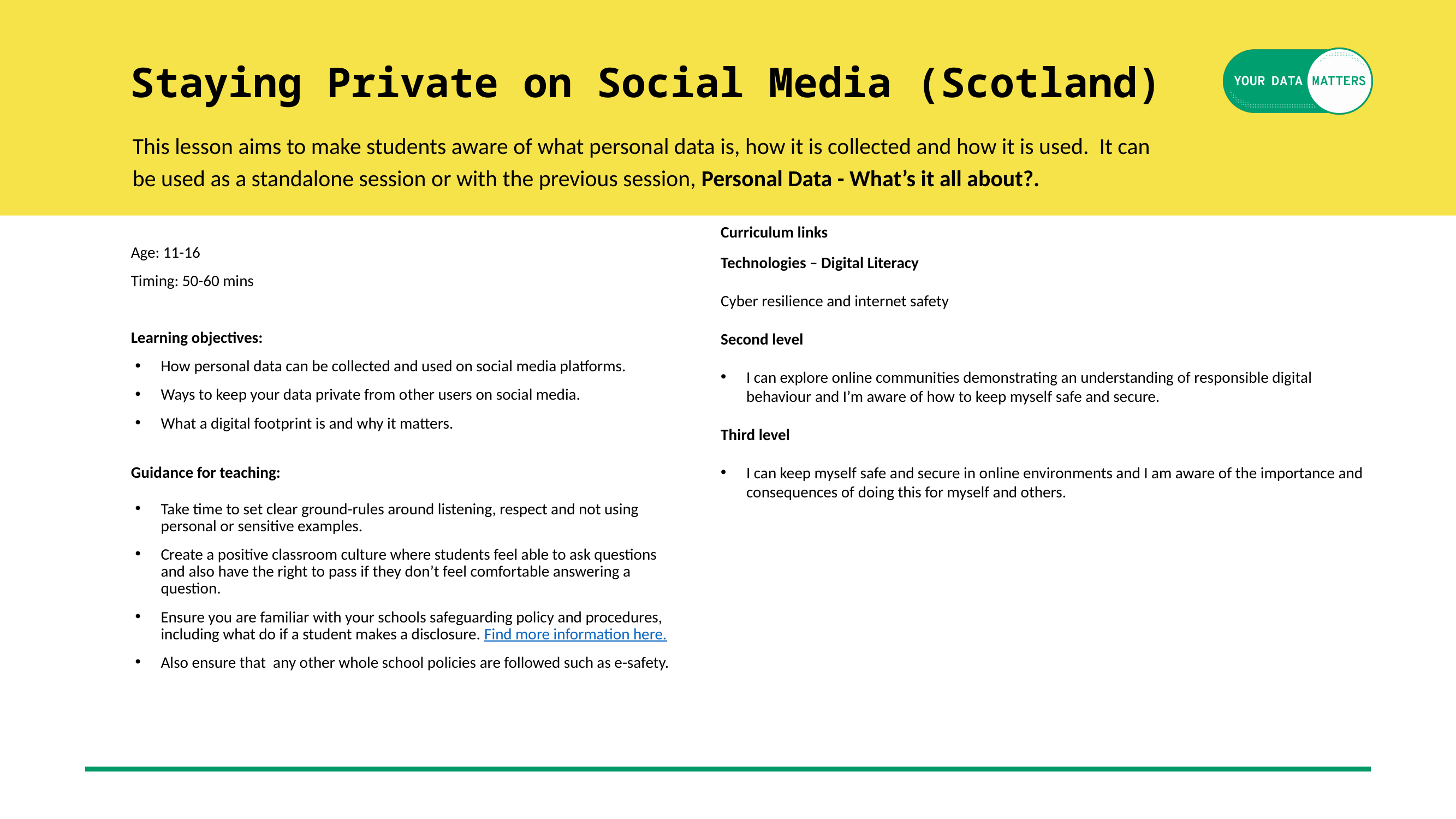

Staying Private on Social Media (Scotland)
This lesson aims to make students aware of what personal data is, how it is collected and how it is used.  It can be used as a standalone session or with the previous session, Personal Data - What’s it all about?.
Curriculum links
Technologies – Digital Literacy
Cyber resilience and internet safety

Second level

I can explore online communities demonstrating an understanding of responsible digital behaviour and I’m aware of how to keep myself safe and secure.

Third level

I can keep myself safe and secure in online environments and I am aware of the importance and consequences of doing this for myself and others.

Age: 11-16
Timing: 50-60 mins

Learning objectives:
How personal data can be collected and used on social media platforms.
Ways to keep your data private from other users on social media.
What a digital footprint is and why it matters.

Guidance for teaching:
Take time to set clear ground-rules around listening, respect and not using personal or sensitive examples.
Create a positive classroom culture where students feel able to ask questions and also have the right to pass if they don’t feel comfortable answering a question.
Ensure you are familiar with your schools safeguarding policy and procedures, including what do if a student makes a disclosure. Find more information here.
Also ensure that  any other whole school policies are followed such as e-safety.